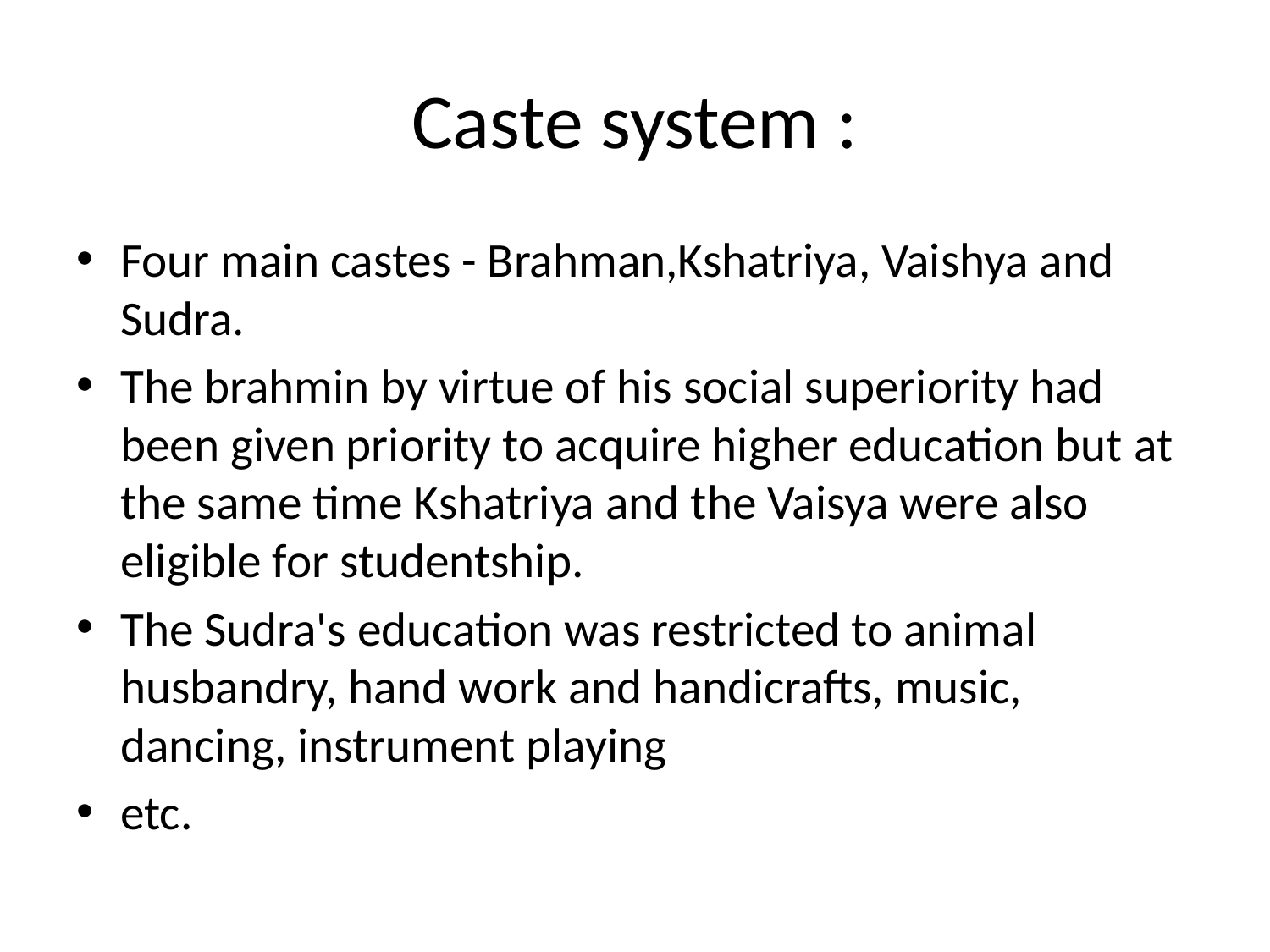

# Caste system :
Four main castes - Brahman,Kshatriya, Vaishya and Sudra.
The brahmin by virtue of his social superiority had been given priority to acquire higher education but at the same time Kshatriya and the Vaisya were also eligible for studentship.
The Sudra's education was restricted to animal husbandry, hand work and handicrafts, music, dancing, instrument playing
etc.